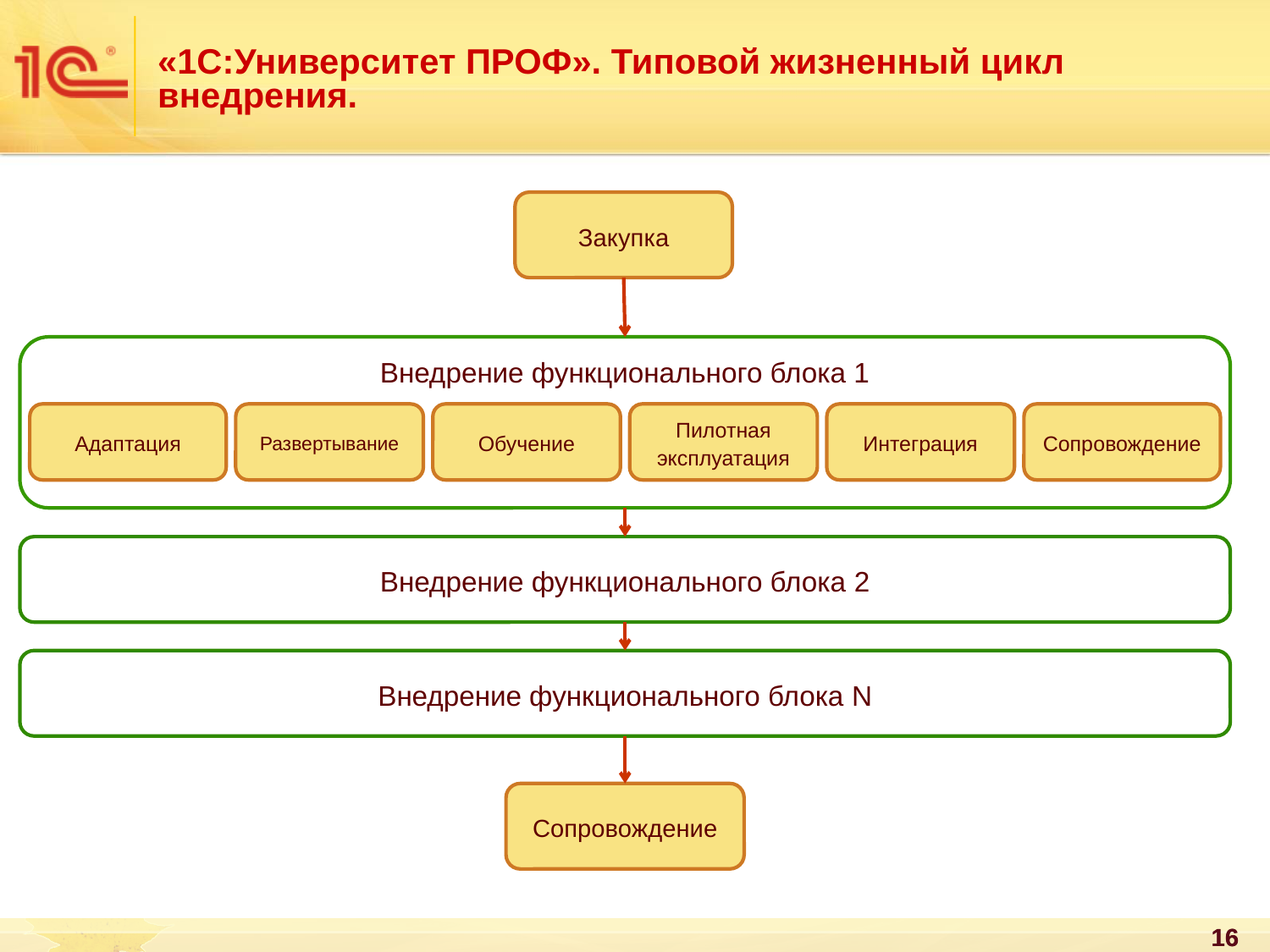

# «1С:Университет ПРОФ». Типовой жизненный цикл внедрения.
Закупка
Внедрение функционального блока 1
Адаптация
Развертывание
Обучение
Пилотная эксплуатация
Интеграция
Сопровождение
Внедрение функционального блока 2
Внедрение функционального блока N
Сопровождение
16
16